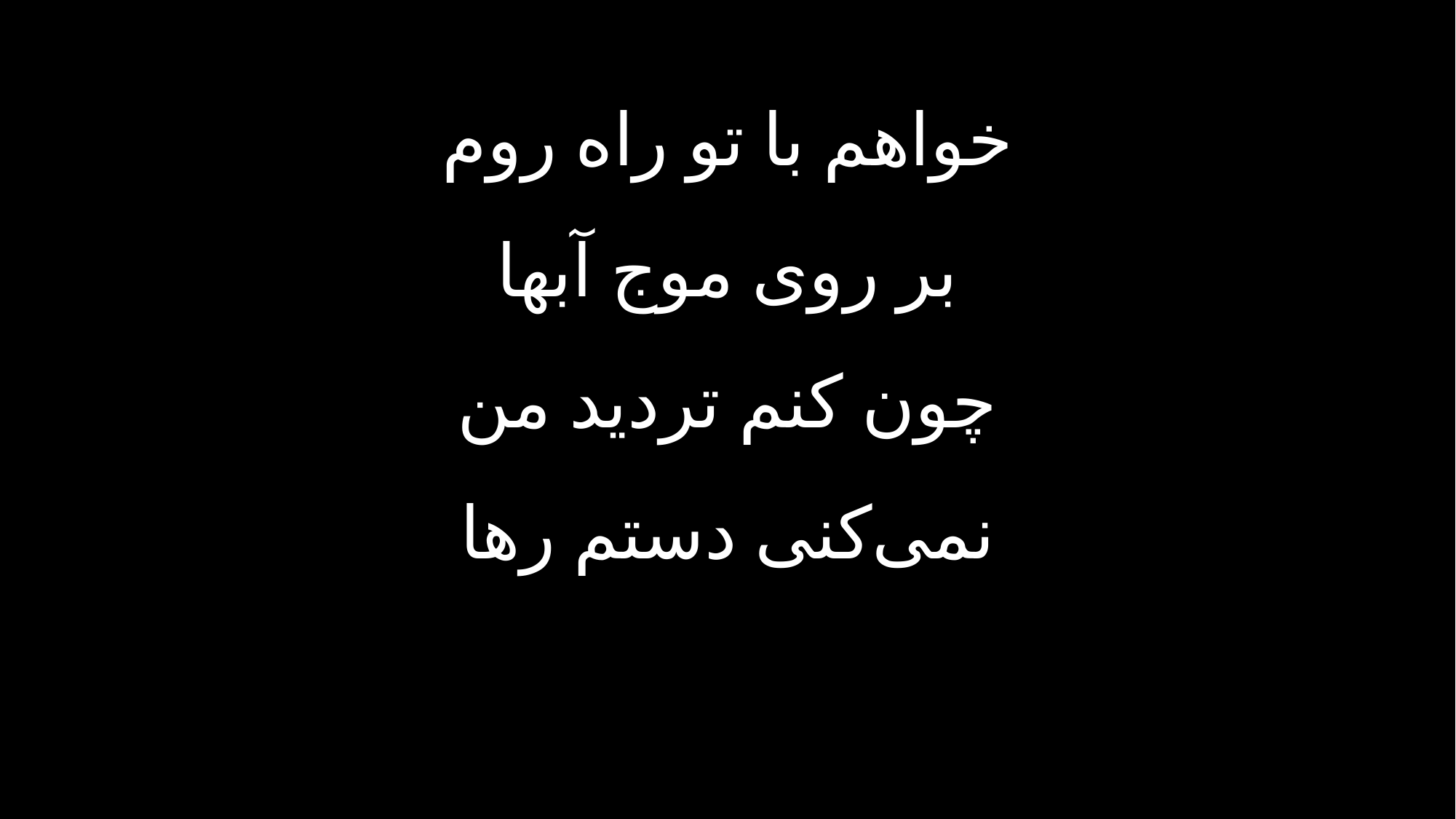

خواهم با تو راه روم
بر روی موج آبها
چون کنم تردید من
نمی‌کنی دستم رها